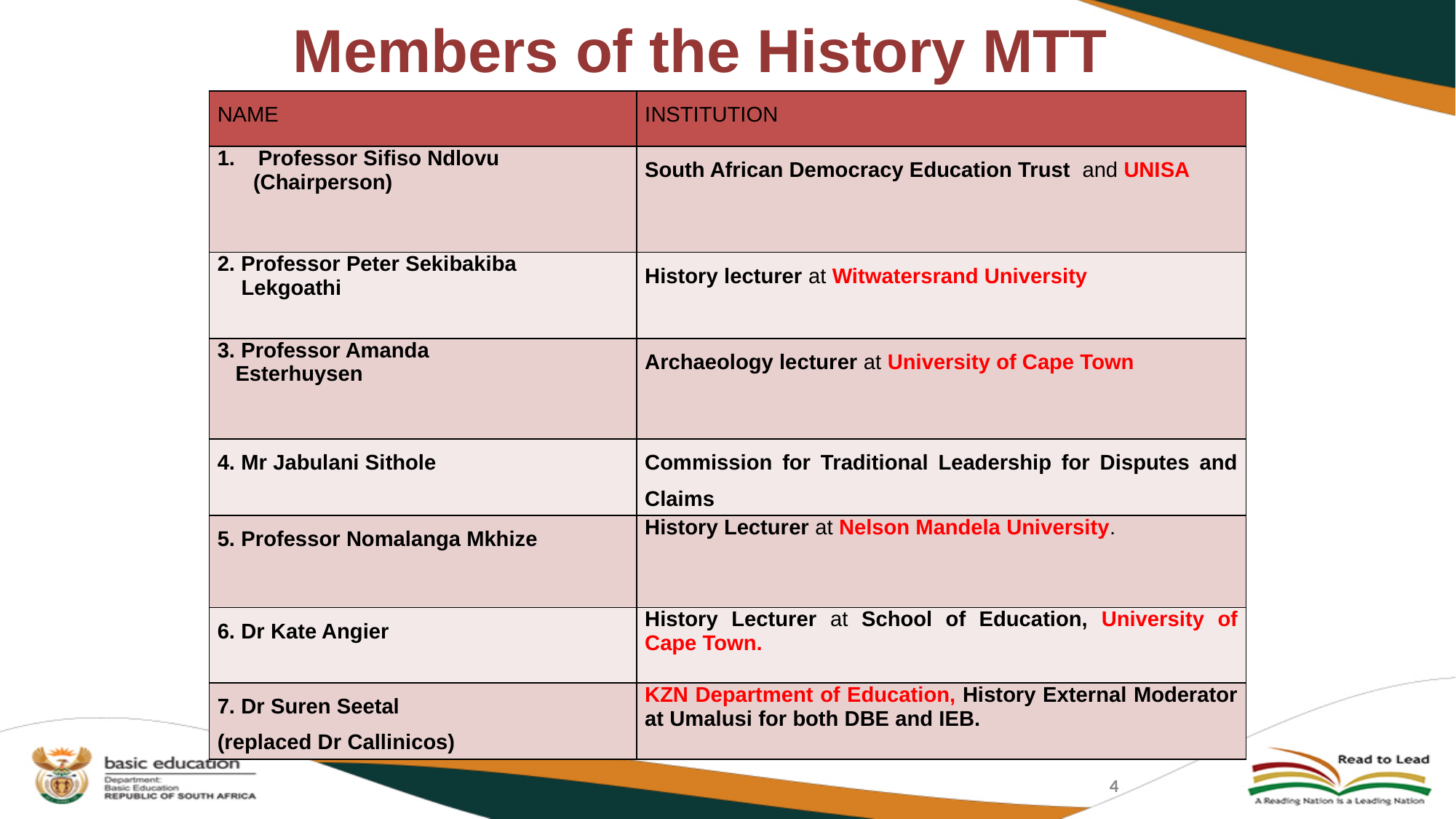

# Members of the History MTT
| NAME | INSTITUTION |
| --- | --- |
| Professor Sifiso Ndlovu (Chairperson) | South African Democracy Education Trust and UNISA |
| 2. Professor Peter Sekibakiba Lekgoathi | History lecturer at Witwatersrand University |
| 3. Professor Amanda Esterhuysen | Archaeology lecturer at University of Cape Town |
| 4. Mr Jabulani Sithole | Commission for Traditional Leadership for Disputes and Claims |
| 5. Professor Nomalanga Mkhize | History Lecturer at Nelson Mandela University. |
| 6. Dr Kate Angier | History Lecturer at School of Education, University of Cape Town. |
| 7. Dr Suren Seetal (replaced Dr Callinicos) | KZN Department of Education, History External Moderator at Umalusi for both DBE and IEB. |

4